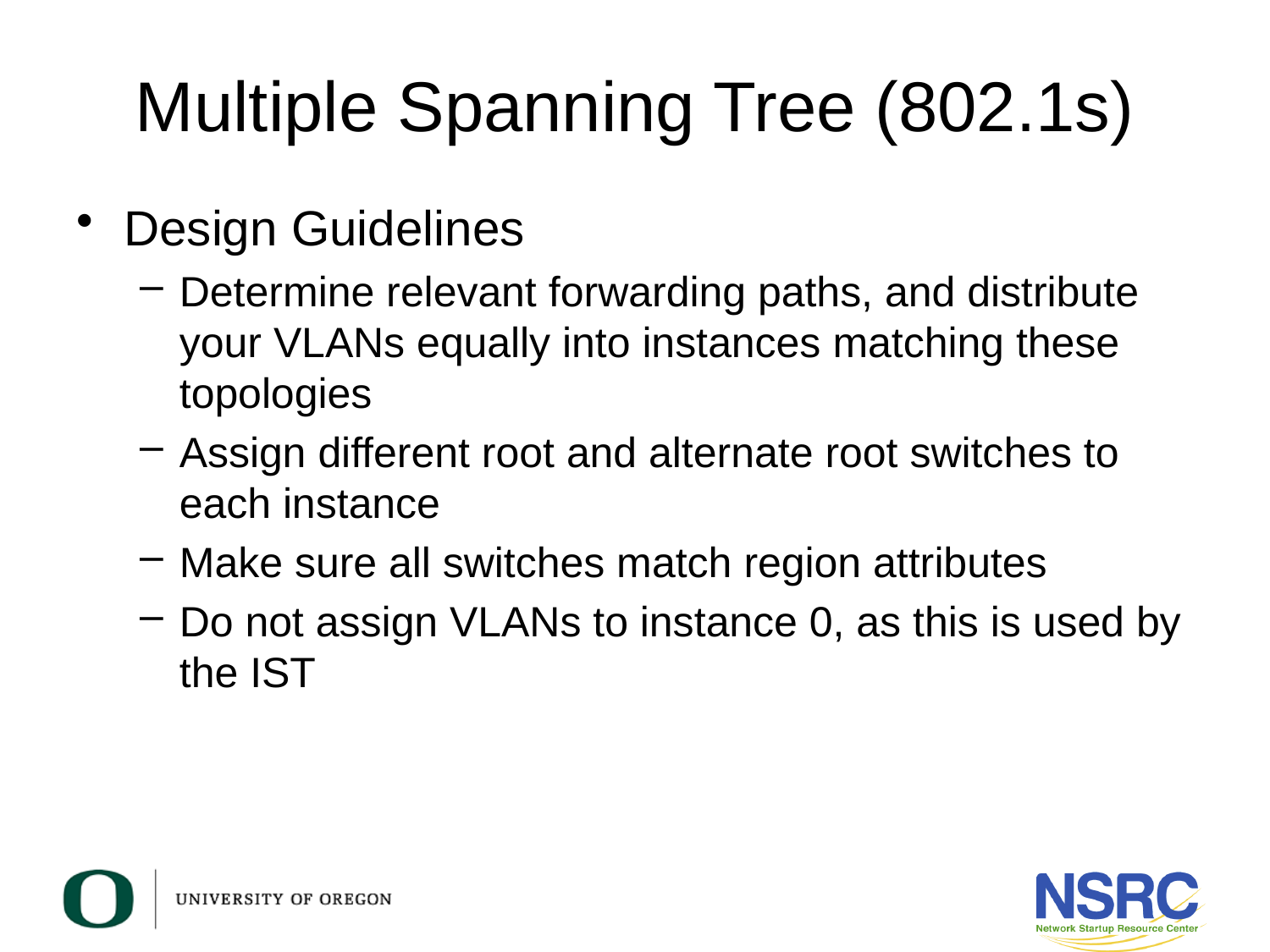

# Multiple Spanning Tree (802.1s)
Design Guidelines
Determine relevant forwarding paths, and distribute your VLANs equally into instances matching these topologies
Assign different root and alternate root switches to each instance
Make sure all switches match region attributes
Do not assign VLANs to instance 0, as this is used by the IST